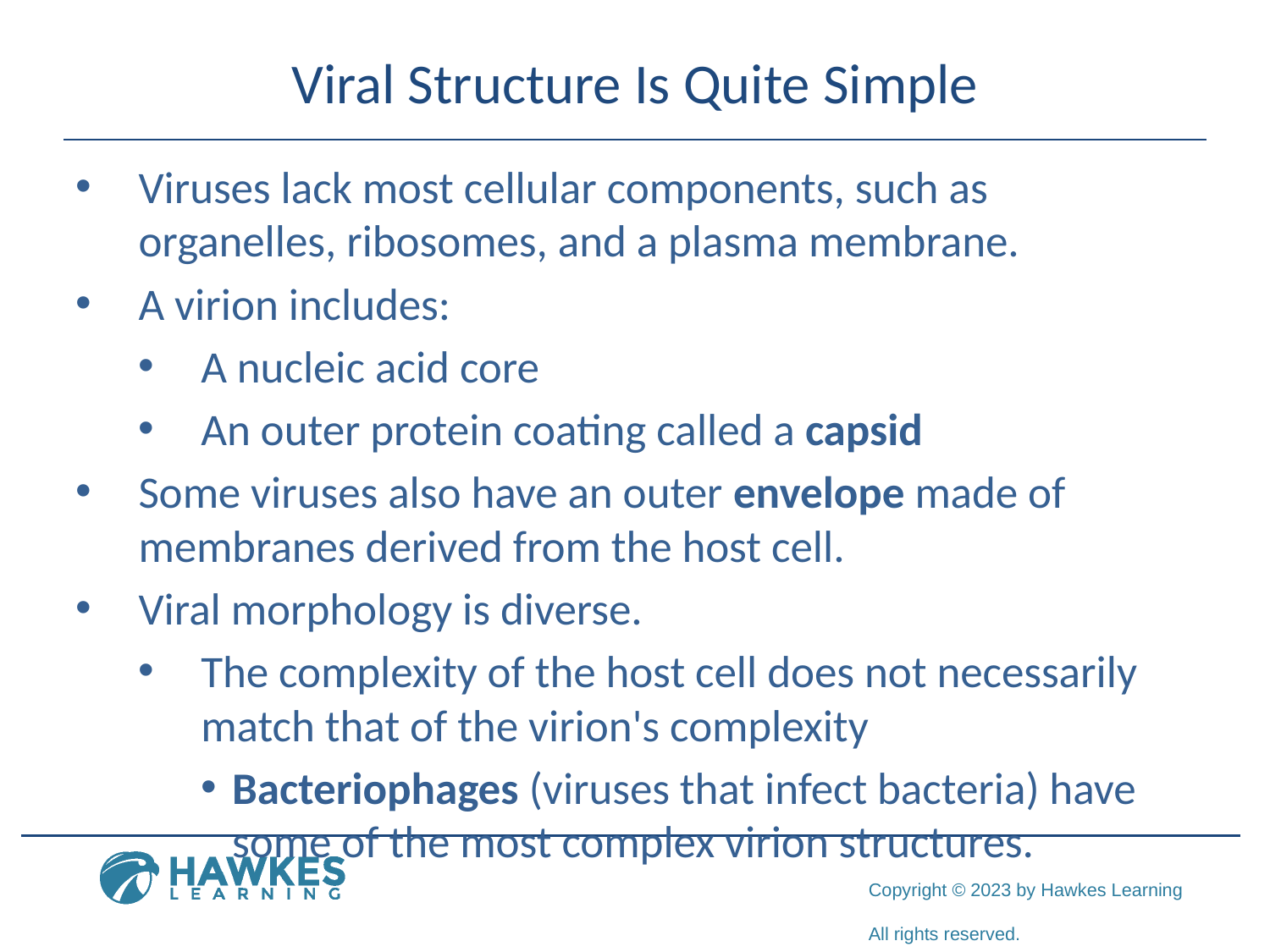

# Viral Structure Is Quite Simple
Viruses lack most cellular components, such as organelles, ribosomes, and a plasma membrane.
A virion includes:
A nucleic acid core
An outer protein coating called a capsid
Some viruses also have an outer envelope made of membranes derived from the host cell.
Viral morphology is diverse.
The complexity of the host cell does not necessarily match that of the virion's complexity
Bacteriophages (viruses that infect bacteria) have some of the most complex virion structures.